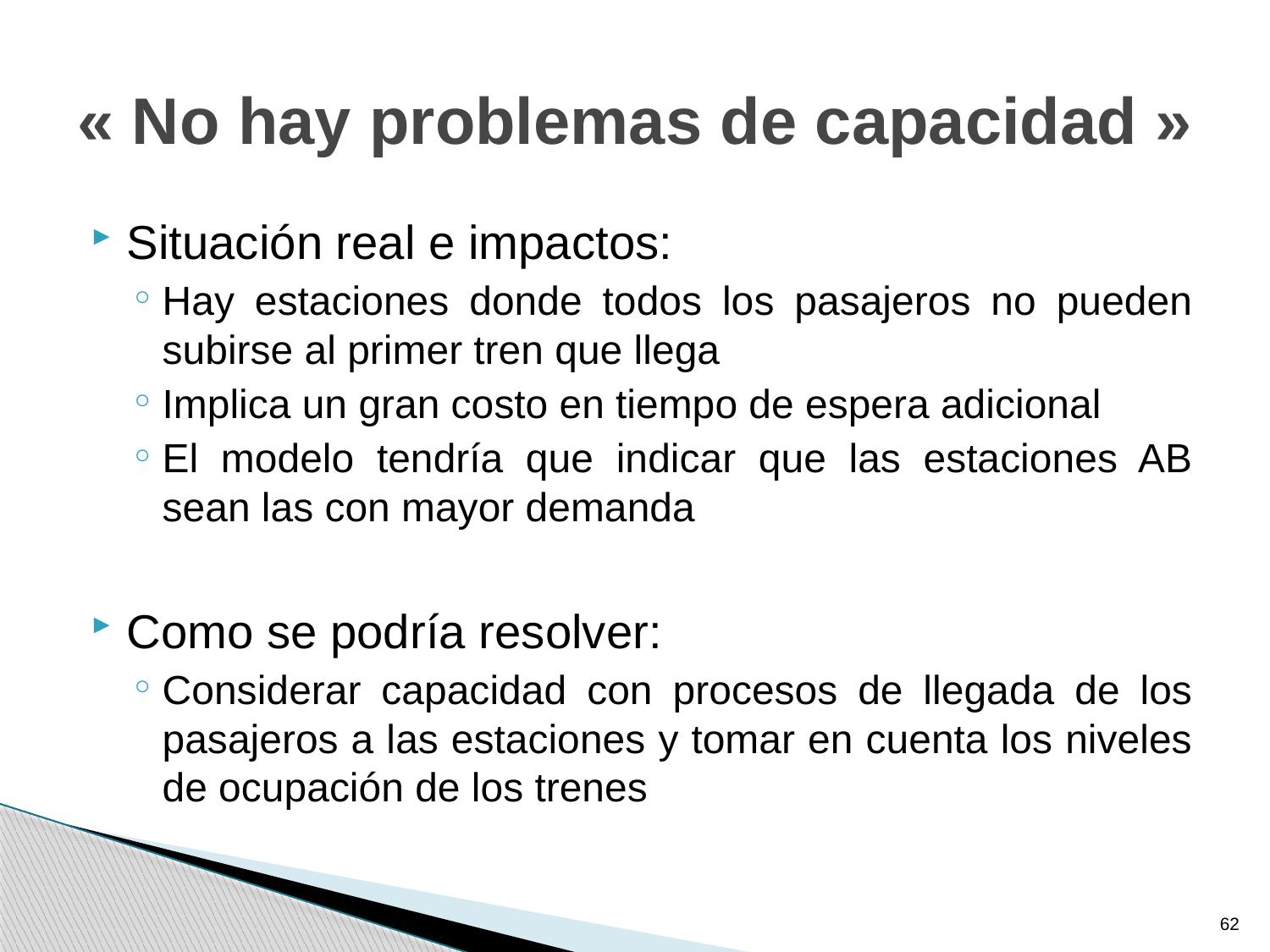

# « No hay problemas de capacidad »
Situación real e impactos:
Hay estaciones donde todos los pasajeros no pueden subirse al primer tren que llega
Implica un gran costo en tiempo de espera adicional
El modelo tendría que indicar que las estaciones AB sean las con mayor demanda

Como se podría resolver:
Considerar capacidad con procesos de llegada de los pasajeros a las estaciones y tomar en cuenta los niveles de ocupación de los trenes

62